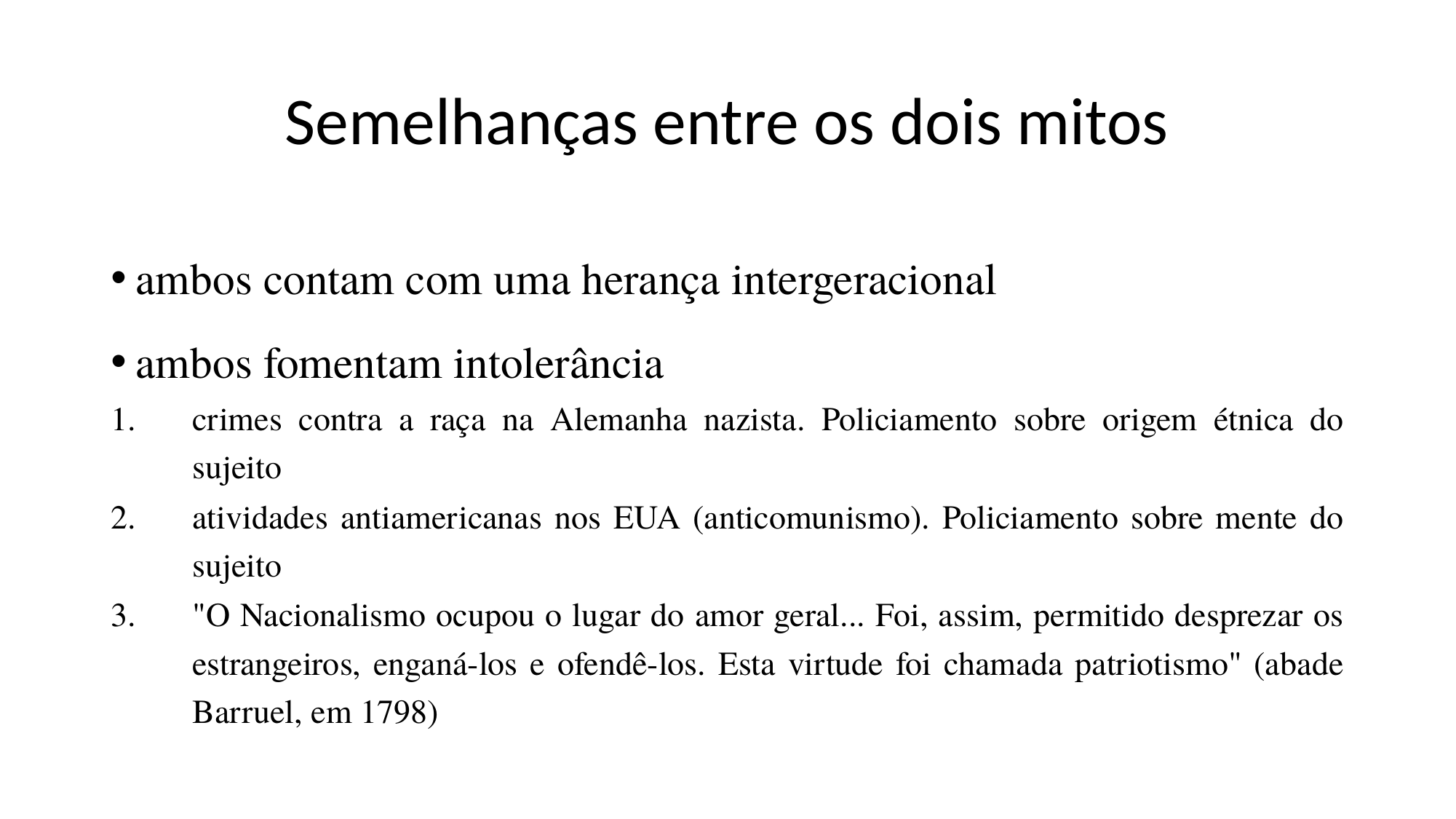

# Semelhanças entre os dois mitos
ambos contam com uma herança intergeracional
ambos fomentam intolerância
crimes contra a raça na Alemanha nazista. Policiamento sobre origem étnica do sujeito
atividades antiamericanas nos EUA (anticomunismo). Policiamento sobre mente do sujeito
"O Nacionalismo ocupou o lugar do amor geral... Foi, assim, permitido desprezar os estrangeiros, enganá-los e ofendê-los. Esta virtude foi chamada patriotismo" (abade Barruel, em 1798)